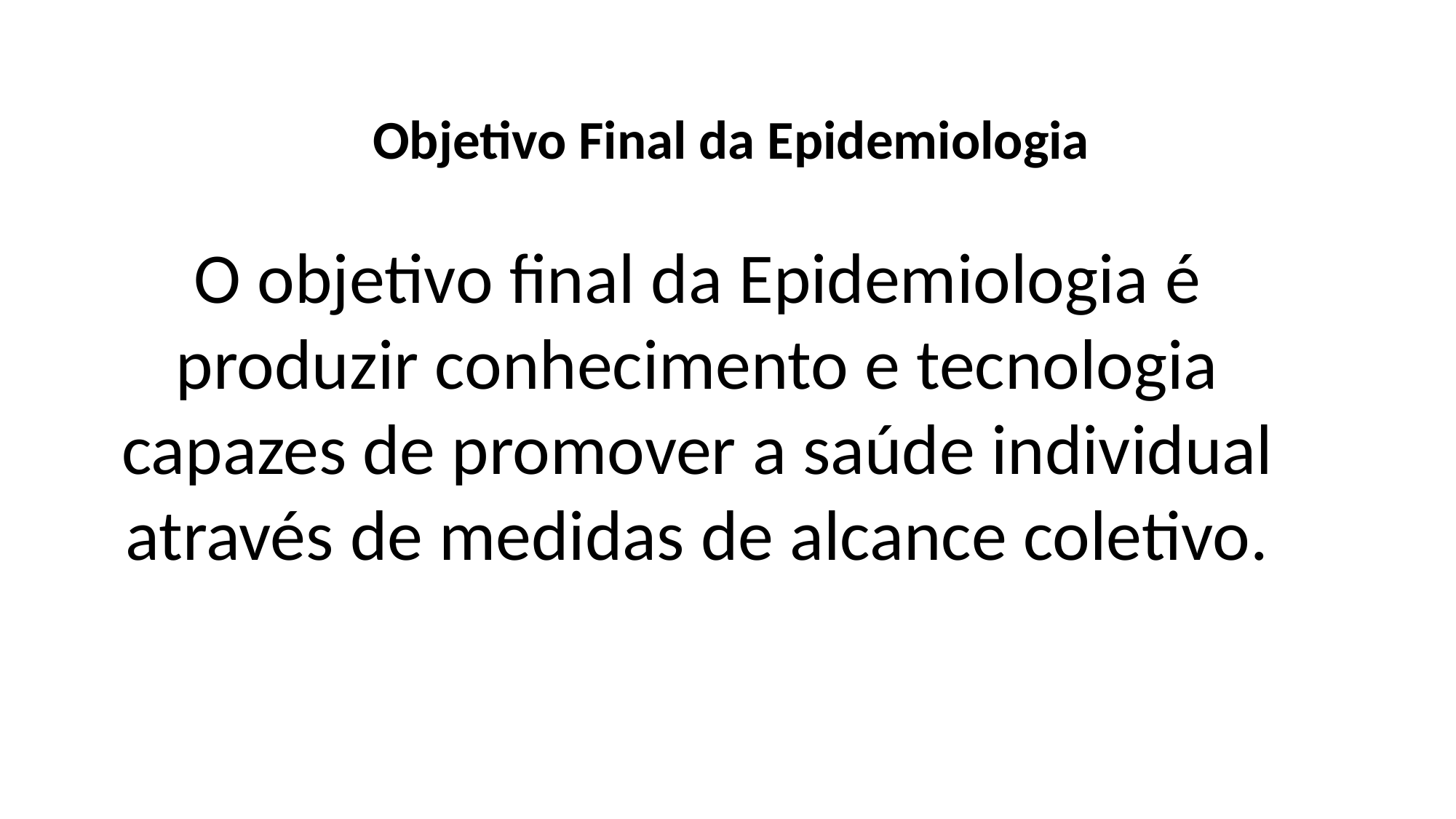

Objetivo Final da Epidemiologia
O objetivo final da Epidemiologia é produzir conhecimento e tecnologia capazes de promover a saúde individual através de medidas de alcance coletivo.